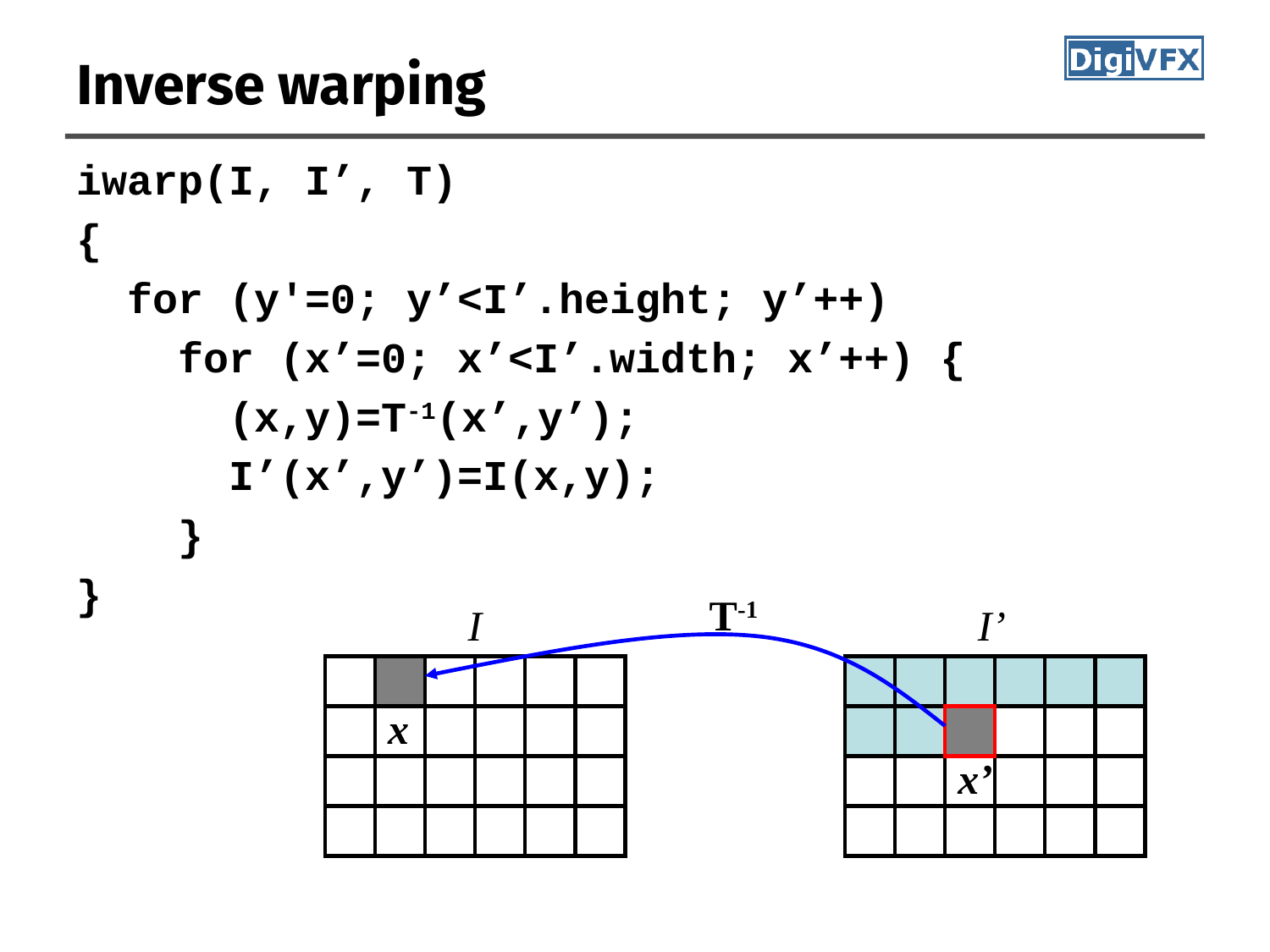

# Inverse warping
iwarp(I, I’, T)
{
  for (y'=0; y’<I’.height; y’++)
    for (x’=0; x’<I’.width; x’++) {
      (x,y)=T-1(x’,y’);
      I’(x’,y’)=I(x,y);
    }
}
T-1
I
I’

x

x’